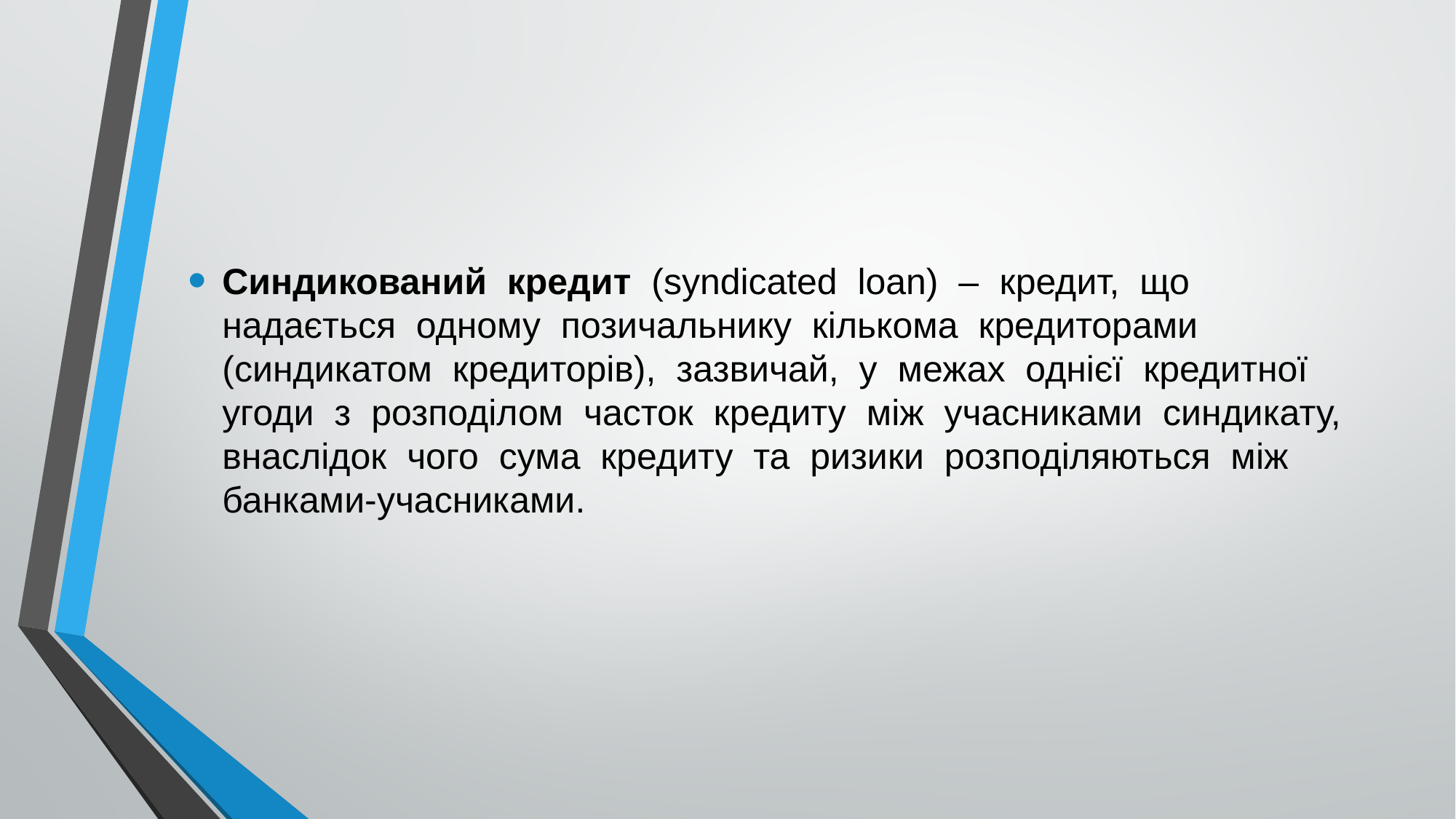

Синдикований  кредит  (syndicated  loan)  –  кредит,  що надається  одному  позичальнику  кількома  кредиторами (синдикатом  кредиторів),  зазвичай,  у  межах  однієї  кредитної угоди  з  розподілом  часток  кредиту  між  учасниками  синдикату, внаслідок  чого  сума  кредиту  та  ризики  розподіляються  між банками-учасниками.